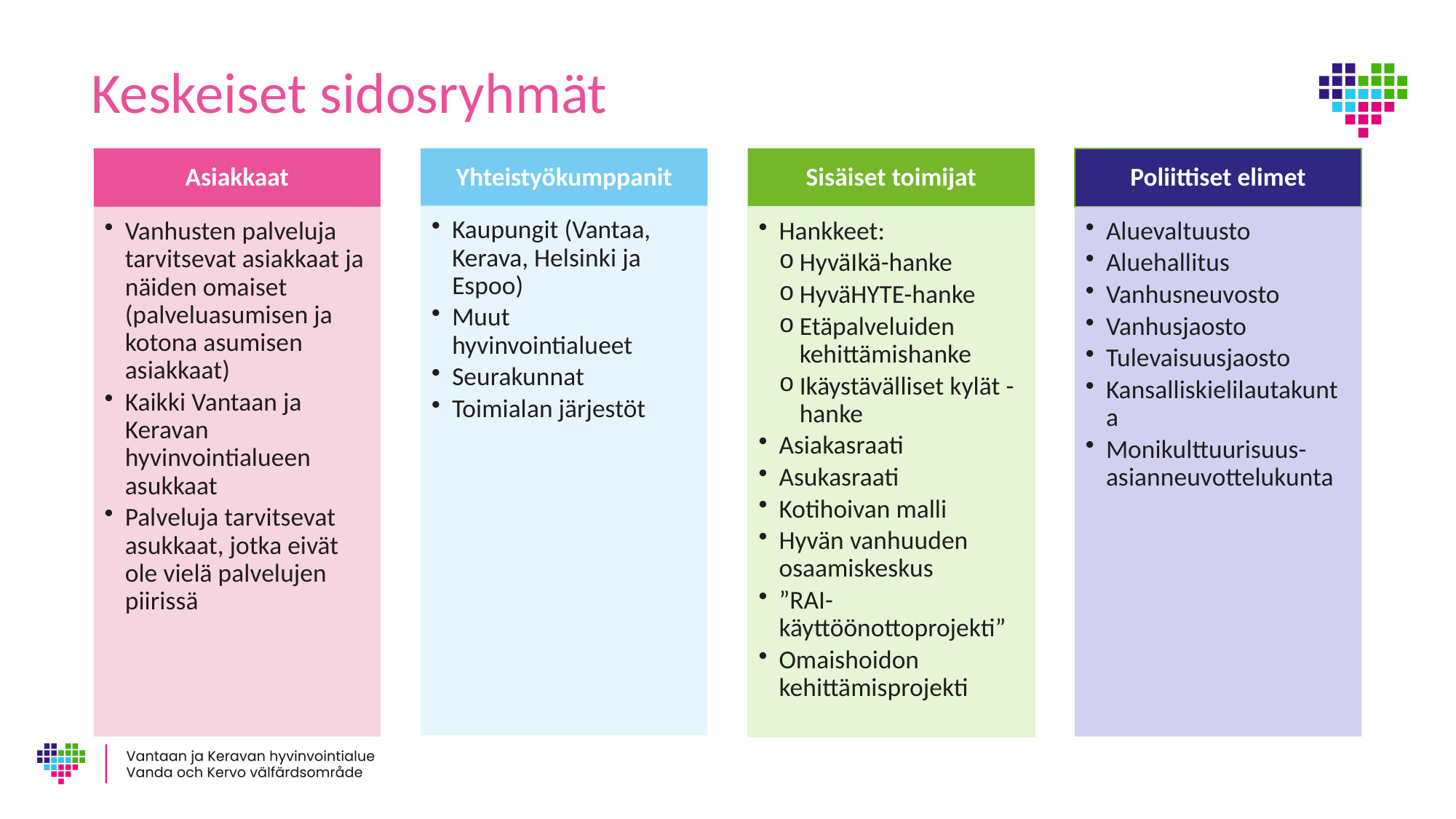

# Keskeiset sidosryhmät
Asiakkaat
Vanhusten palveluja tarvitsevat asiakkaat ja näiden omaiset (palveluasumisen ja kotona asumisen asiakkaat)
Kaikki Vantaan ja Keravan hyvinvointialueen asukkaat
Palveluja tarvitsevat asukkaat, jotka eivät ole vielä palvelujen piirissä
Yhteistyökumppanit
Kaupungit (Vantaa, Kerava, Helsinki ja Espoo)
Muut hyvinvointialueet
Seurakunnat
Toimialan järjestöt
Sisäiset toimijat
Hankkeet:
HyväIkä-hanke
HyväHYTE-hanke
Etäpalveluiden kehittämishanke
Ikäystävälliset kylät -hanke
Asiakasraati
Asukasraati
Kotihoivan malli
Hyvän vanhuuden osaamiskeskus
”RAI-käyttöönottoprojekti”
Omaishoidon kehittämisprojekti
Poliittiset elimet
Aluevaltuusto
Aluehallitus
Vanhusneuvosto
Vanhusjaosto
Tulevaisuusjaosto
Kansalliskielilautakunta
Monikulttuurisuus-asianneuvottelukunta